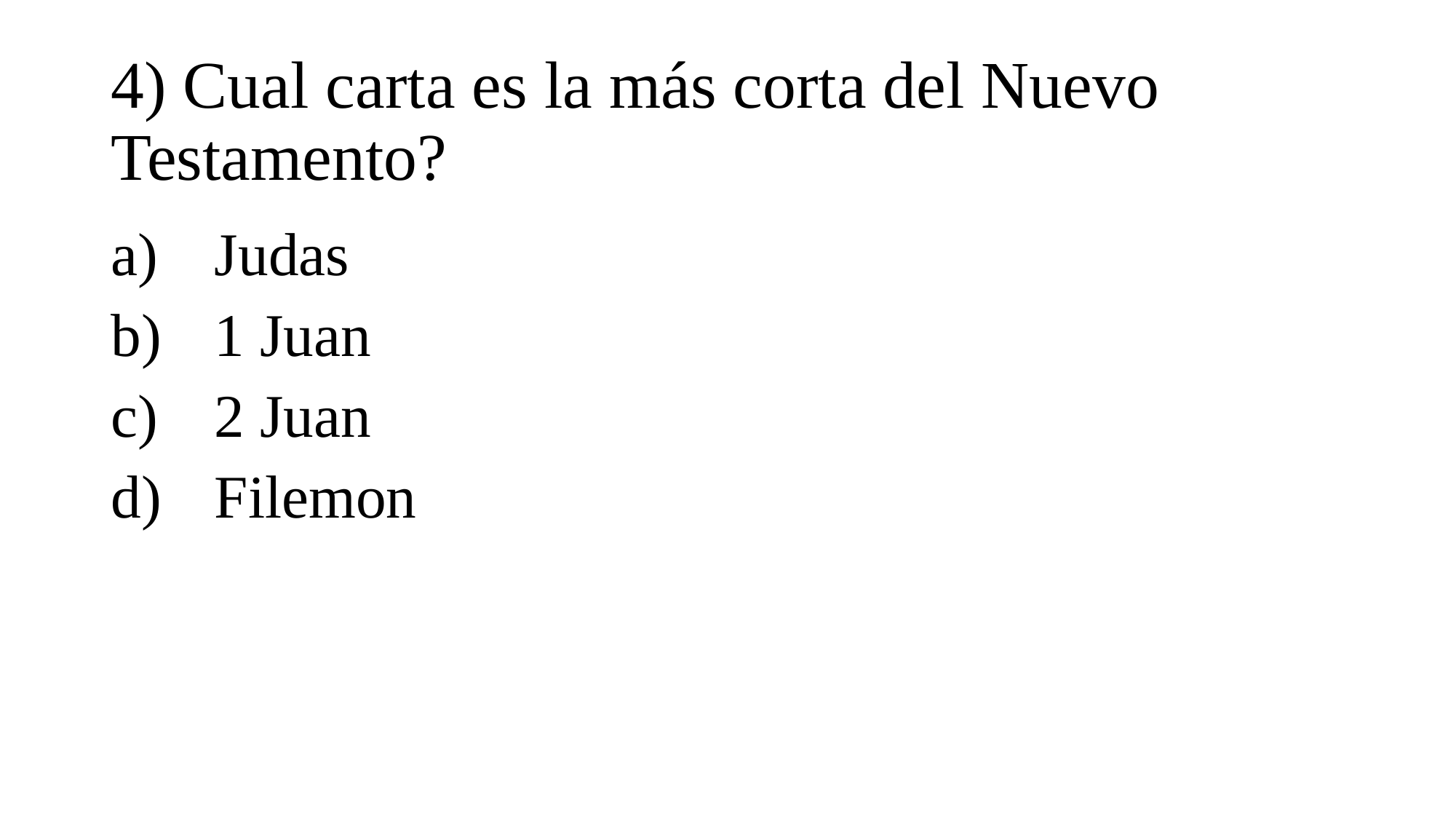

# 4) Cual carta es la más corta del Nuevo Testamento?
 Judas
 1 Juan
 2 Juan
 Filemon